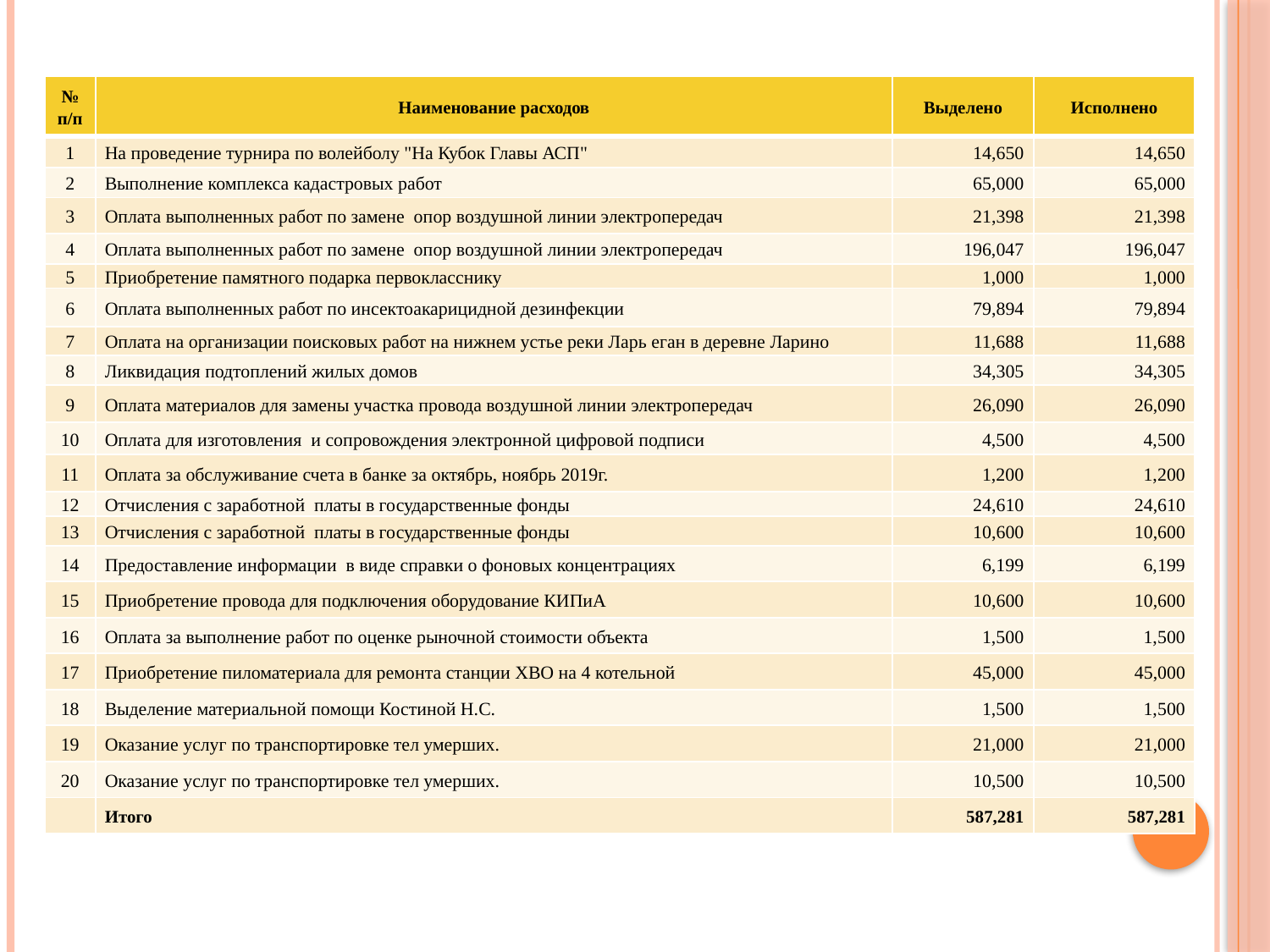

| № п/п | Наименование расходов | Выделено | Исполнено |
| --- | --- | --- | --- |
| 1 | На проведение турнира по волейболу "На Кубок Главы АСП" | 14,650 | 14,650 |
| 2 | Выполнение комплекса кадастровых работ | 65,000 | 65,000 |
| 3 | Оплата выполненных работ по замене опор воздушной линии электропередач | 21,398 | 21,398 |
| 4 | Оплата выполненных работ по замене опор воздушной линии электропередач | 196,047 | 196,047 |
| 5 | Приобретение памятного подарка первокласснику | 1,000 | 1,000 |
| 6 | Оплата выполненных работ по инсектоакарицидной дезинфекции | 79,894 | 79,894 |
| 7 | Оплата на организации поисковых работ на нижнем устье реки Ларь еган в деревне Ларино | 11,688 | 11,688 |
| 8 | Ликвидация подтоплений жилых домов | 34,305 | 34,305 |
| 9 | Оплата материалов для замены участка провода воздушной линии электропередач | 26,090 | 26,090 |
| 10 | Оплата для изготовления и сопровождения электронной цифровой подписи | 4,500 | 4,500 |
| 11 | Оплата за обслуживание счета в банке за октябрь, ноябрь 2019г. | 1,200 | 1,200 |
| 12 | Отчисления с заработной платы в государственные фонды | 24,610 | 24,610 |
| 13 | Отчисления с заработной платы в государственные фонды | 10,600 | 10,600 |
| 14 | Предоставление информации в виде справки о фоновых концентрациях | 6,199 | 6,199 |
| 15 | Приобретение провода для подключения оборудование КИПиА | 10,600 | 10,600 |
| 16 | Оплата за выполнение работ по оценке рыночной стоимости объекта | 1,500 | 1,500 |
| 17 | Приобретение пиломатериала для ремонта станции ХВО на 4 котельной | 45,000 | 45,000 |
| 18 | Выделение материальной помощи Костиной Н.С. | 1,500 | 1,500 |
| 19 | Оказание услуг по транспортировке тел умерших. | 21,000 | 21,000 |
| 20 | Оказание услуг по транспортировке тел умерших. | 10,500 | 10,500 |
|  | Итого | 587,281 | 587,281 |
# Отчет об использовании средств резервного фонда за 2019 год